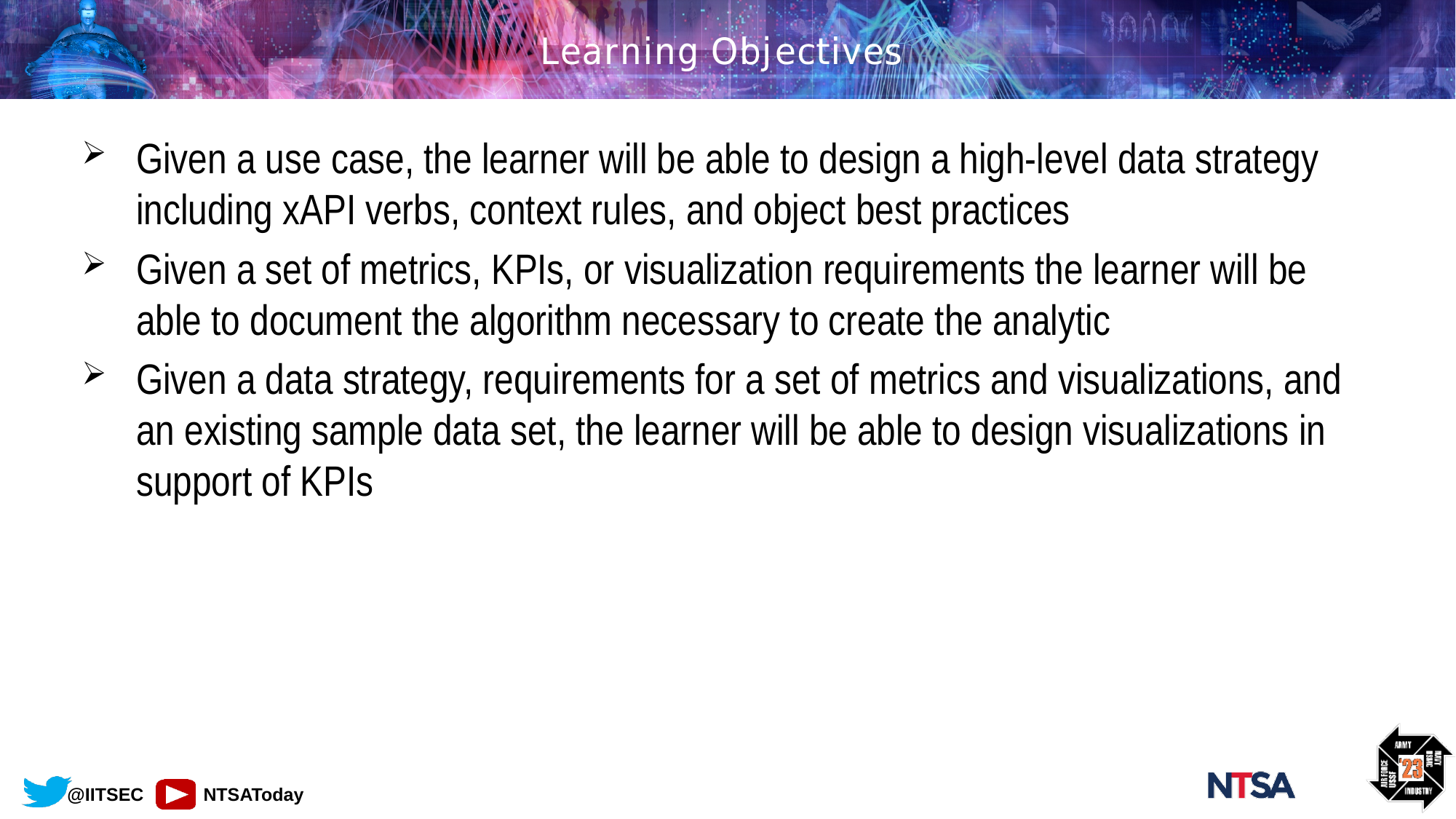

# Learning Objectives
Given a use case, the learner will be able to design a high-level data strategy including xAPI verbs, context rules, and object best practices
Given a set of metrics, KPIs, or visualization requirements the learner will be able to document the algorithm necessary to create the analytic
Given a data strategy, requirements for a set of metrics and visualizations, and an existing sample data set, the learner will be able to design visualizations in support of KPIs